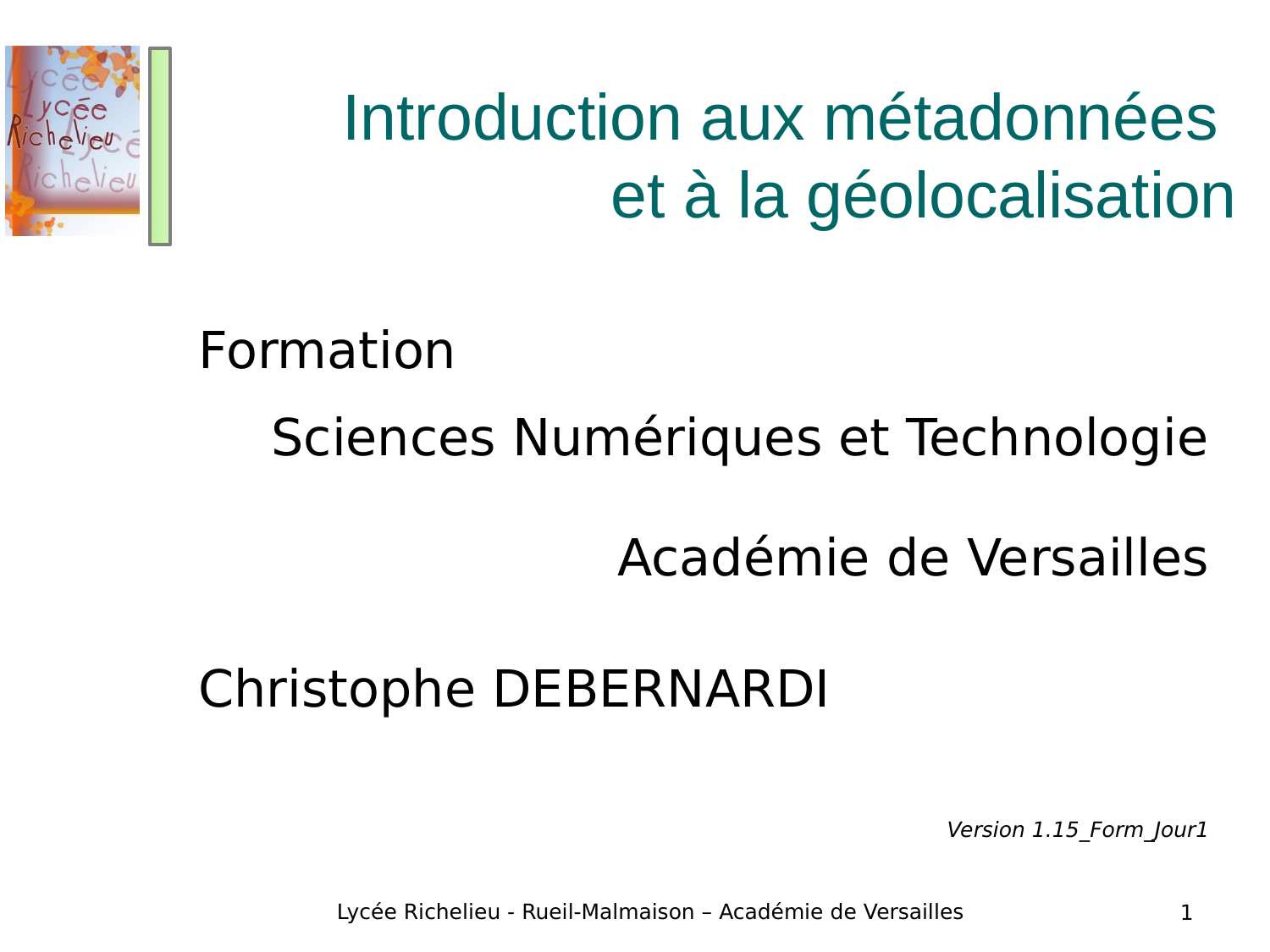

# Introduction aux métadonnées et à la géolocalisation
Formation
Sciences Numériques et Technologie
			Académie de Versailles

Christophe DEBERNARDI

				Version 1.15_Form_Jour1
Lycée Richelieu - Rueil-Malmaison – Académie de Versailles
1